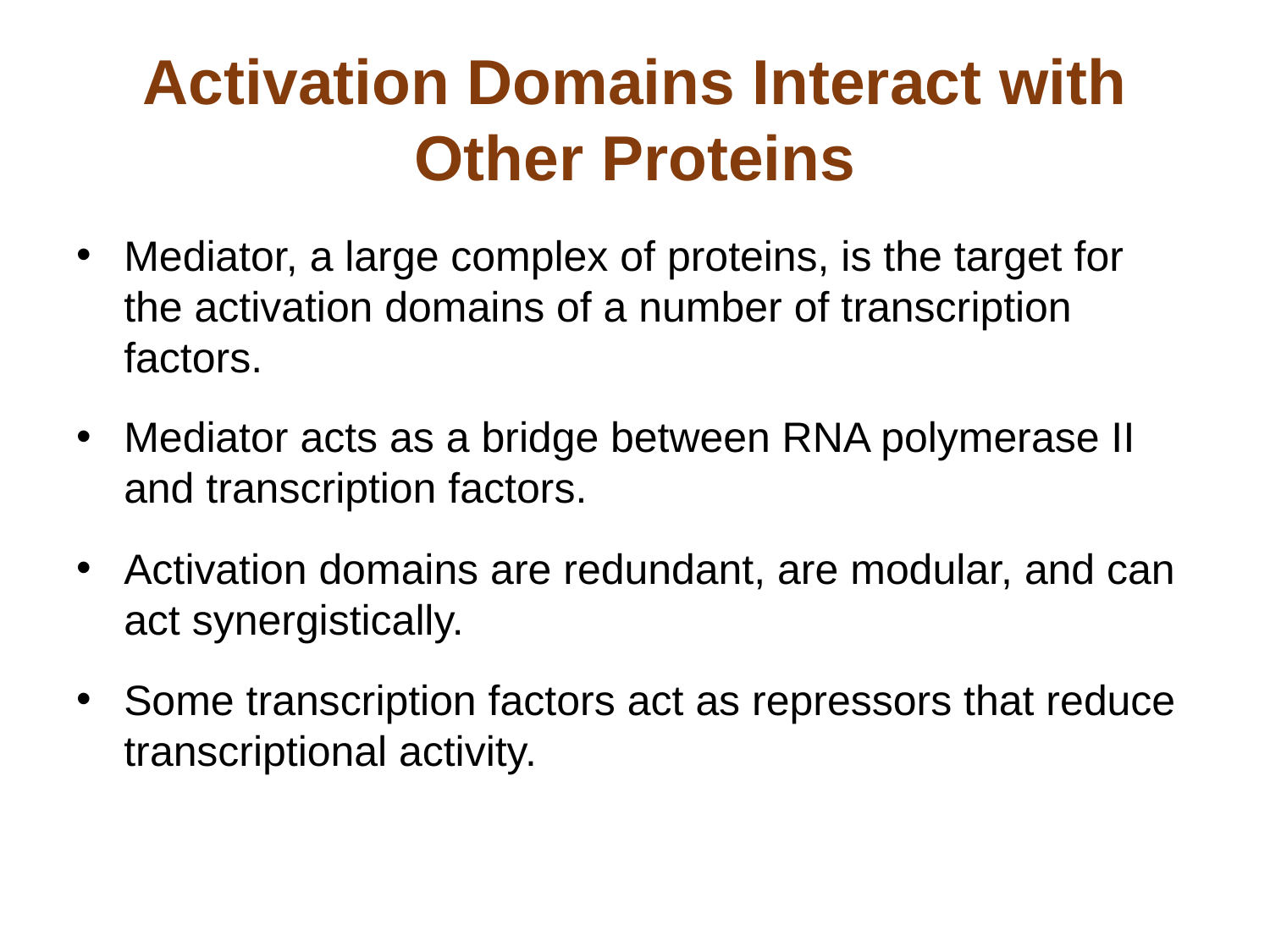

# Activation Domains Interact with Other Proteins
Mediator, a large complex of proteins, is the target for the activation domains of a number of transcription factors.
Mediator acts as a bridge between RNA polymerase II and transcription factors.
Activation domains are redundant, are modular, and can act synergistically.
Some transcription factors act as repressors that reduce transcriptional activity.